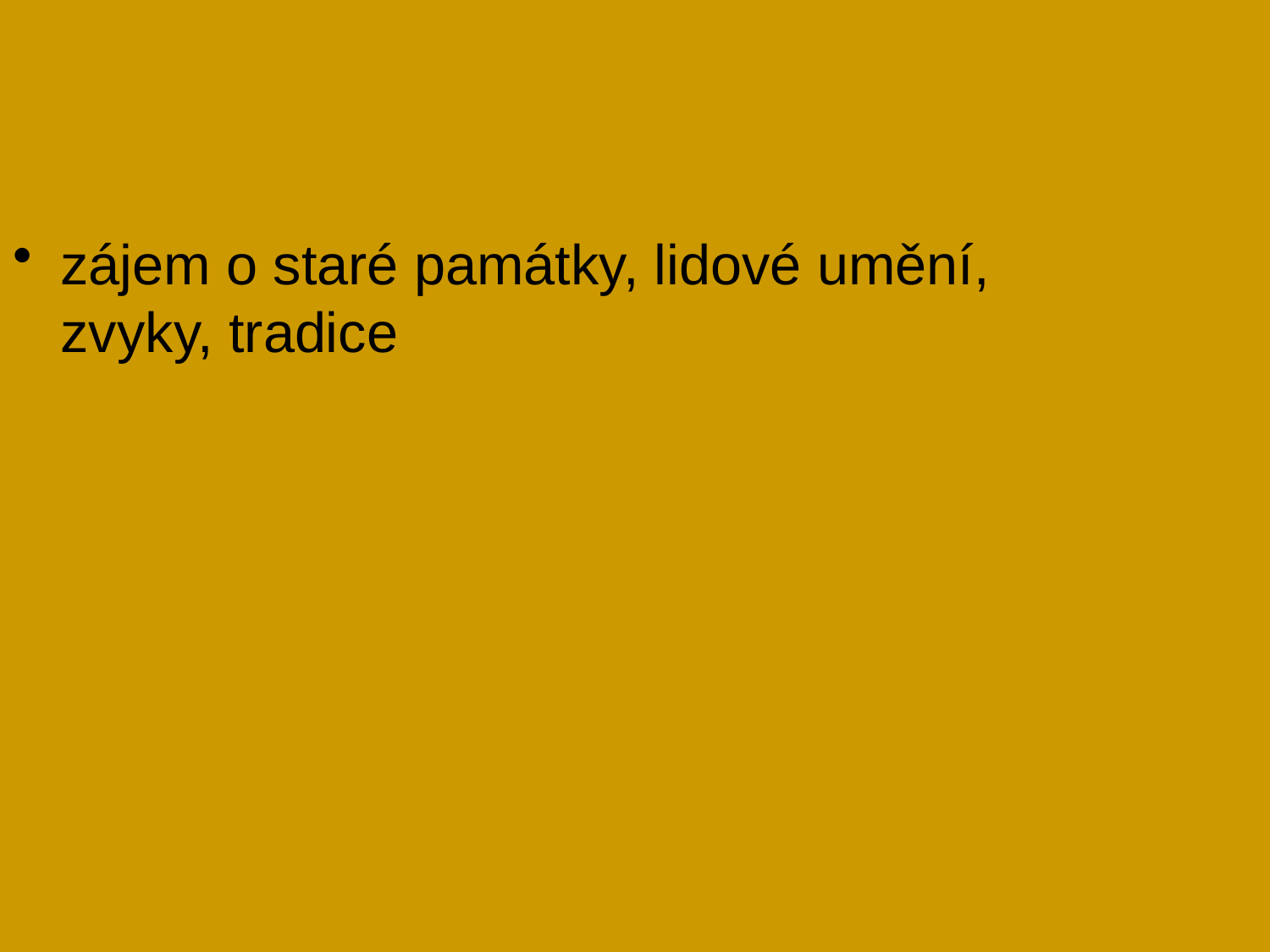

zájem o staré památky, lidové umění, zvyky, tradice